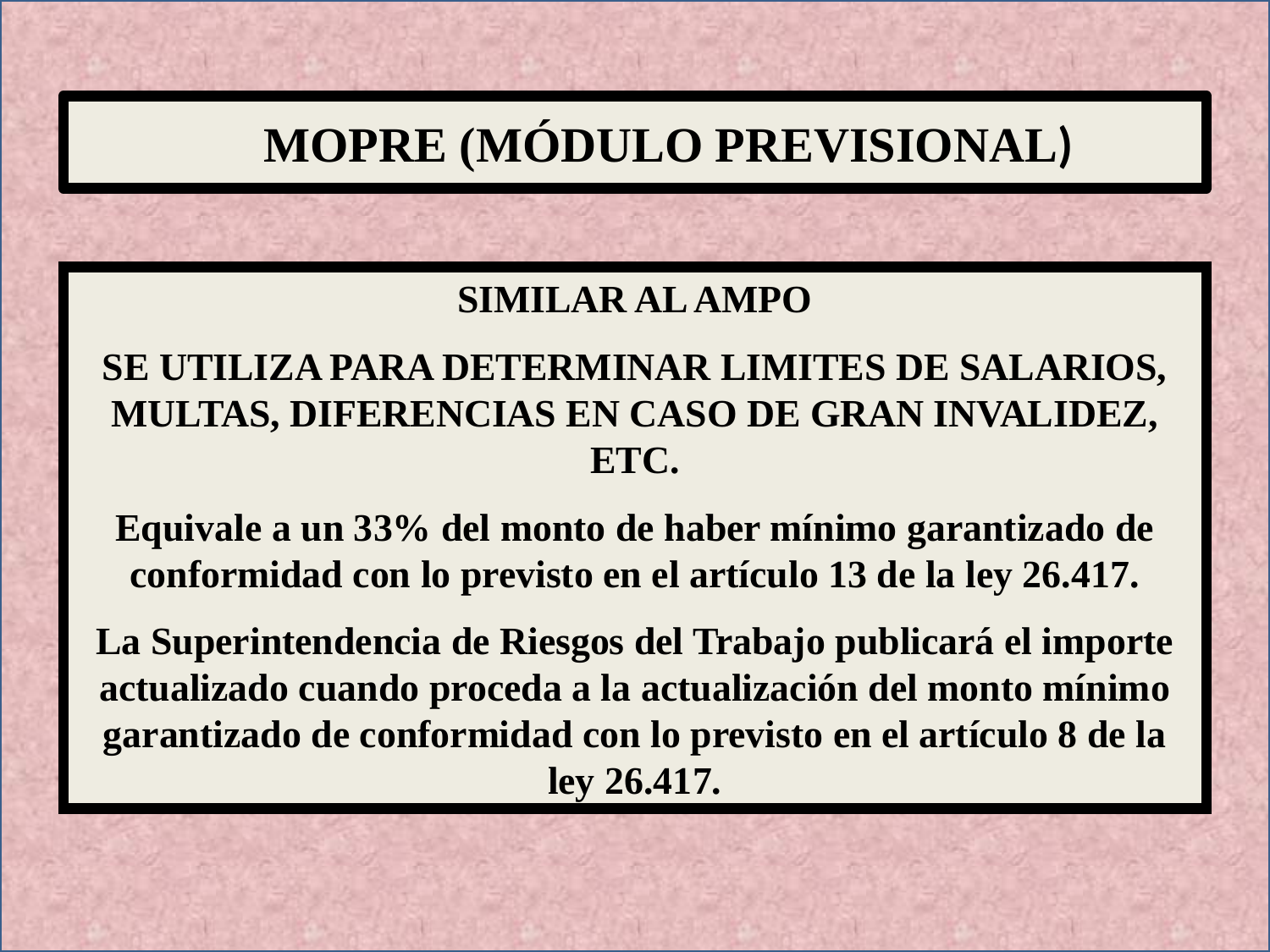

MOPRE (MÓDULO PREVISIONAL)
SIMILAR AL AMPO
SE UTILIZA PARA DETERMINAR LIMITES DE SALARIOS, MULTAS, DIFERENCIAS EN CASO DE GRAN INVALIDEZ, ETC.
Equivale a un 33% del monto de haber mínimo garantizado de conformidad con lo previsto en el artículo 13 de la ley 26.417.
La Superintendencia de Riesgos del Trabajo publicará el importe actualizado cuando proceda a la actualización del monto mínimo garantizado de conformidad con lo previsto en el artículo 8 de la ley 26.417.